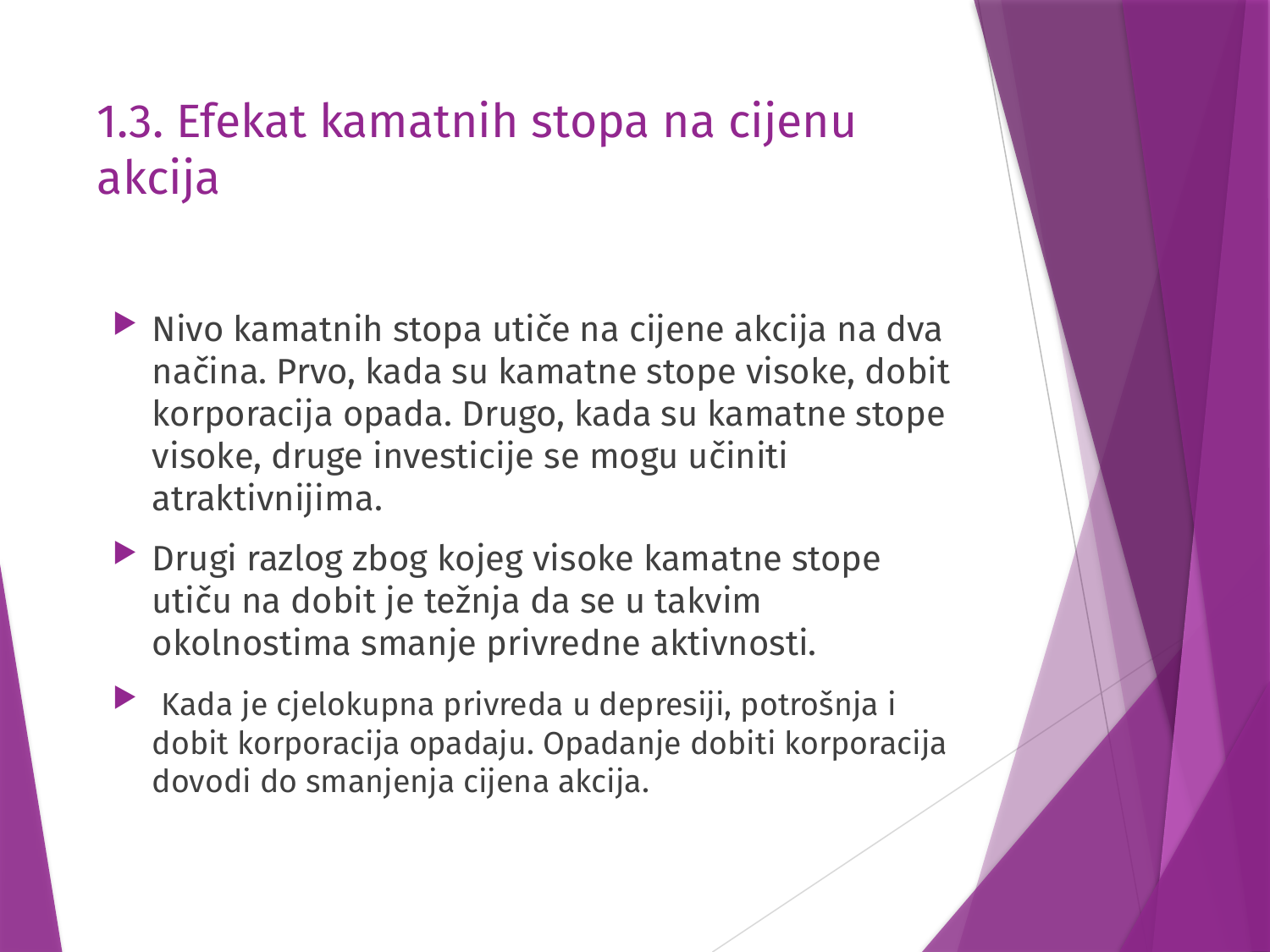

# 1.3. Efekat kamatnih stopa na cijenu akcija
Nivo kamatnih stopa utiče na cijene akcija na dva načina. Prvo, kada su kamatne stope visoke, dobit korporacija opada. Drugo, kada su kamatne stope visoke, druge investicije se mogu učiniti atraktivnijima.
Drugi razlog zbog kojeg visoke kamatne stope utiču na dobit je težnja da se u takvim okolnostima smanje privredne aktivnosti.
 Kada je cjelokupna privreda u depresiji, potrošnja i dobit korporacija opadaju. Opadanje dobiti korporacija dovodi do smanjenja cijena akcija.